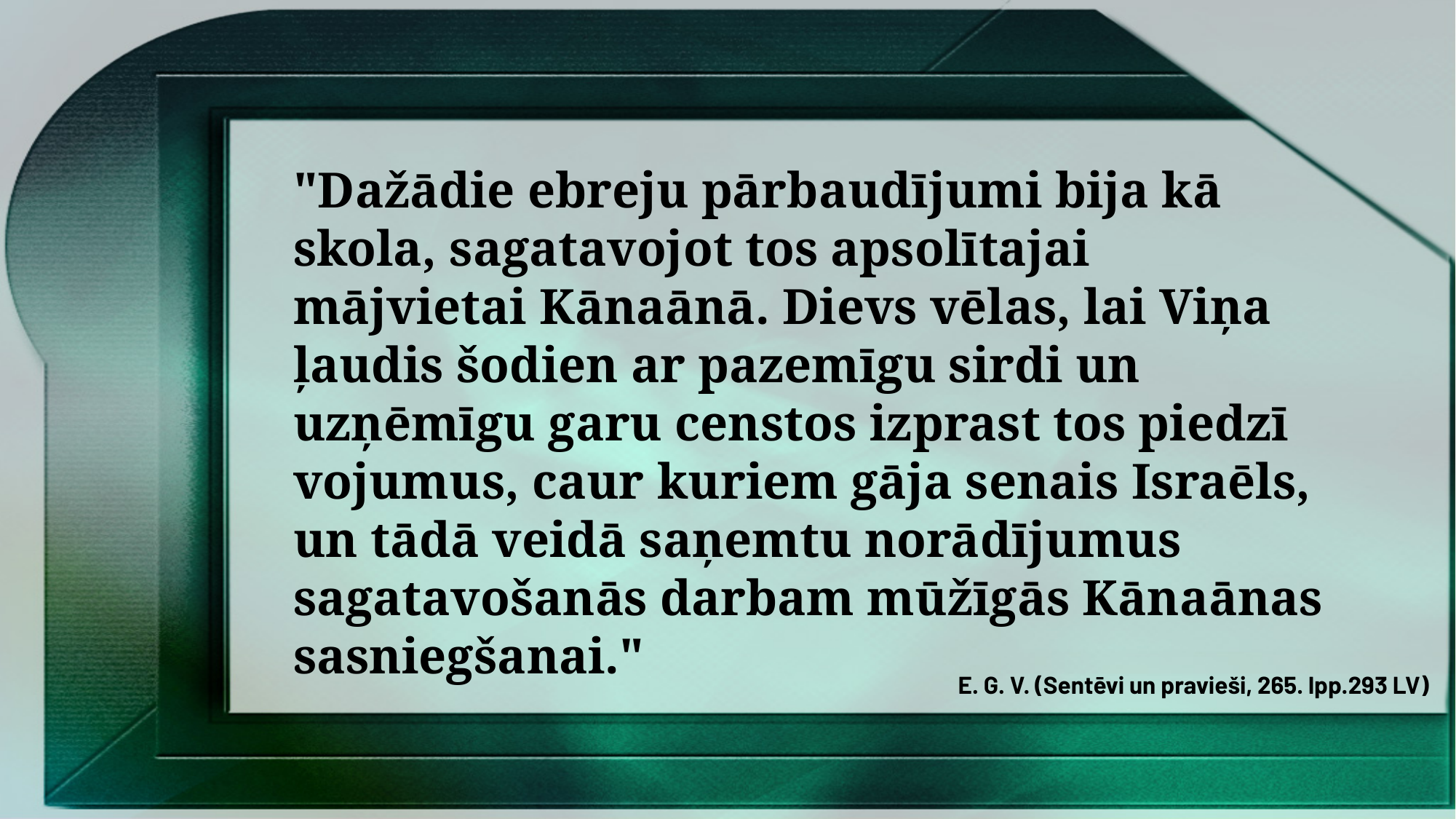

"Dažādie ebreju pārbaudījumi bija kā skola, saga­tavojot tos apsolītajai mājvietai Kānaānā. Dievs vēlas, lai Viņa ļaudis šodien ar pazemīgu sirdi un uzņēmīgu garu censtos izprast tos piedzī­vojumus, caur kuriem gāja senais Israēls, un tādā veidā saņemtu norādījumus sagatavošanās darbam mūžīgās Kānaānas sasnieg­šanai."
E. G. V. (Sentēvi un pravieši, 265. lpp.293 LV)